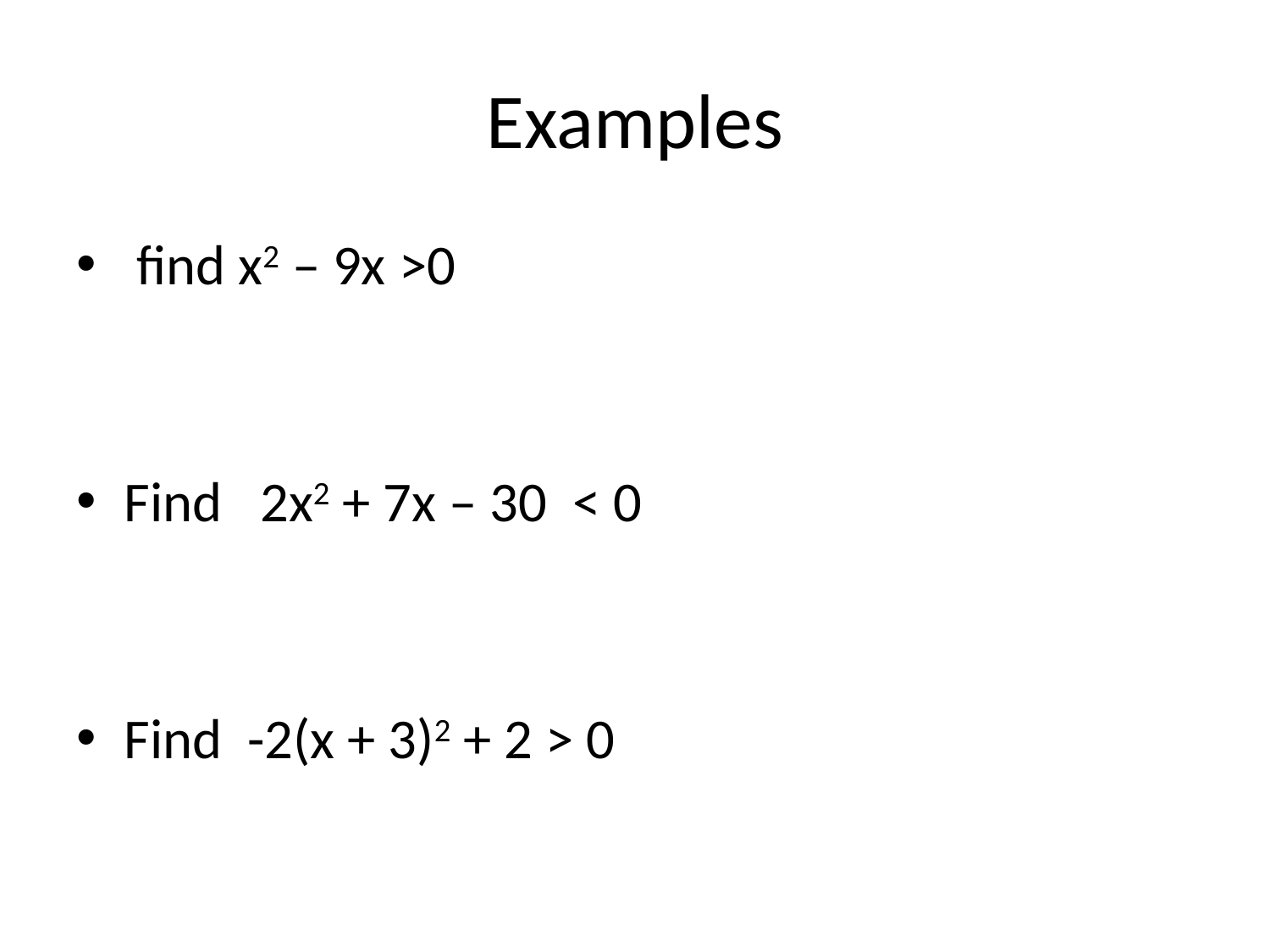

# Examples
 find x2 – 9x >0

Find   2x2 + 7x – 30  < 0

Find  -2(x + 3)2 + 2 > 0